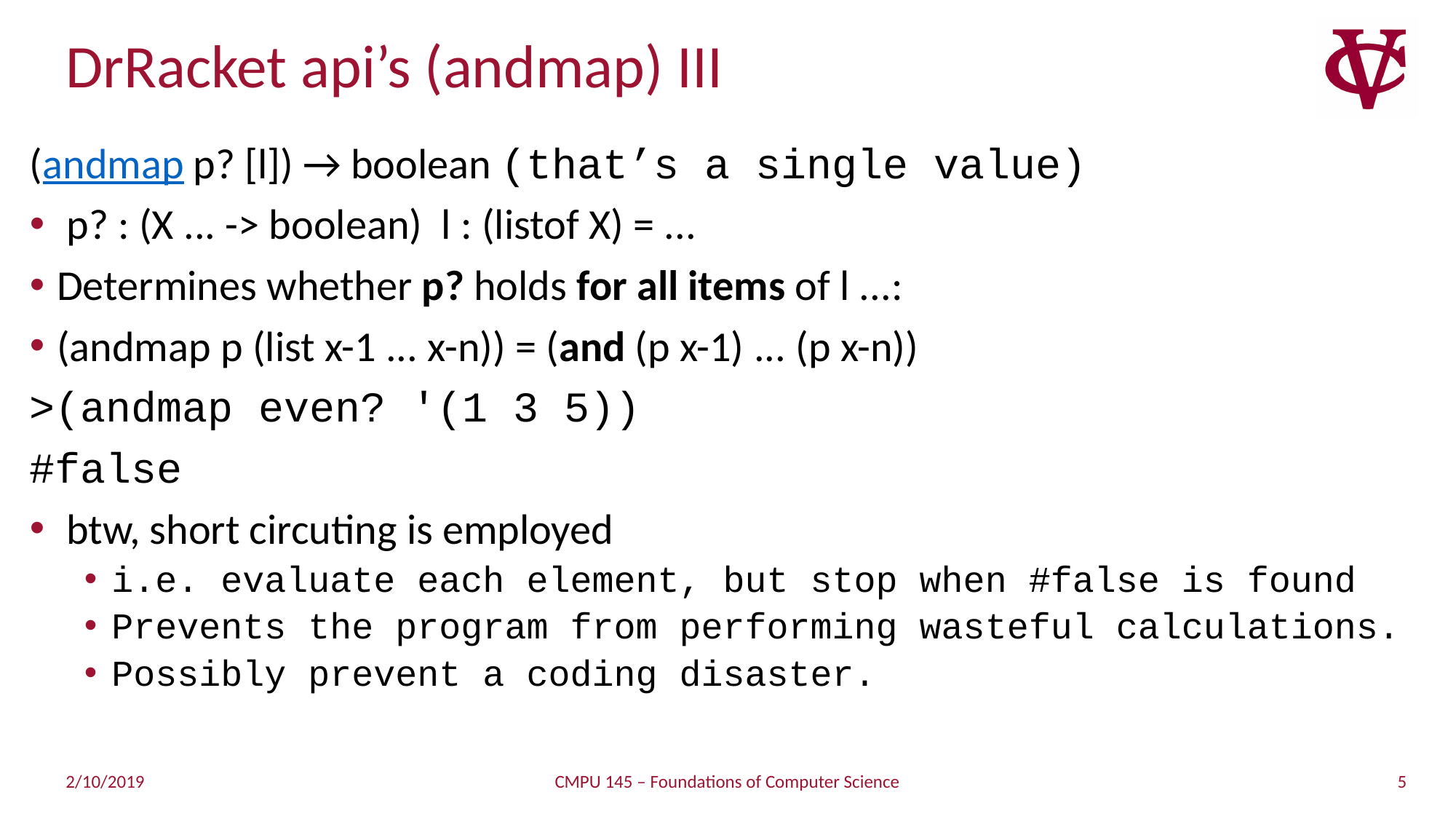

# DrRacket api’s (andmap) III
(andmap p? [l]) → boolean (that’s a single value)
 p? : (X ... -> boolean)  l : (listof X) = ...
Determines whether p? holds for all items of l ...:
(andmap p (list x-1 ... x-n)) = (and (p x-1) ... (p x-n))
>(andmap even? '(1 3 5))
#false
 btw, short circuting is employed
i.e. evaluate each element, but stop when #false is found
Prevents the program from performing wasteful calculations.
Possibly prevent a coding disaster.

5
2/10/2019
CMPU 145 – Foundations of Computer Science